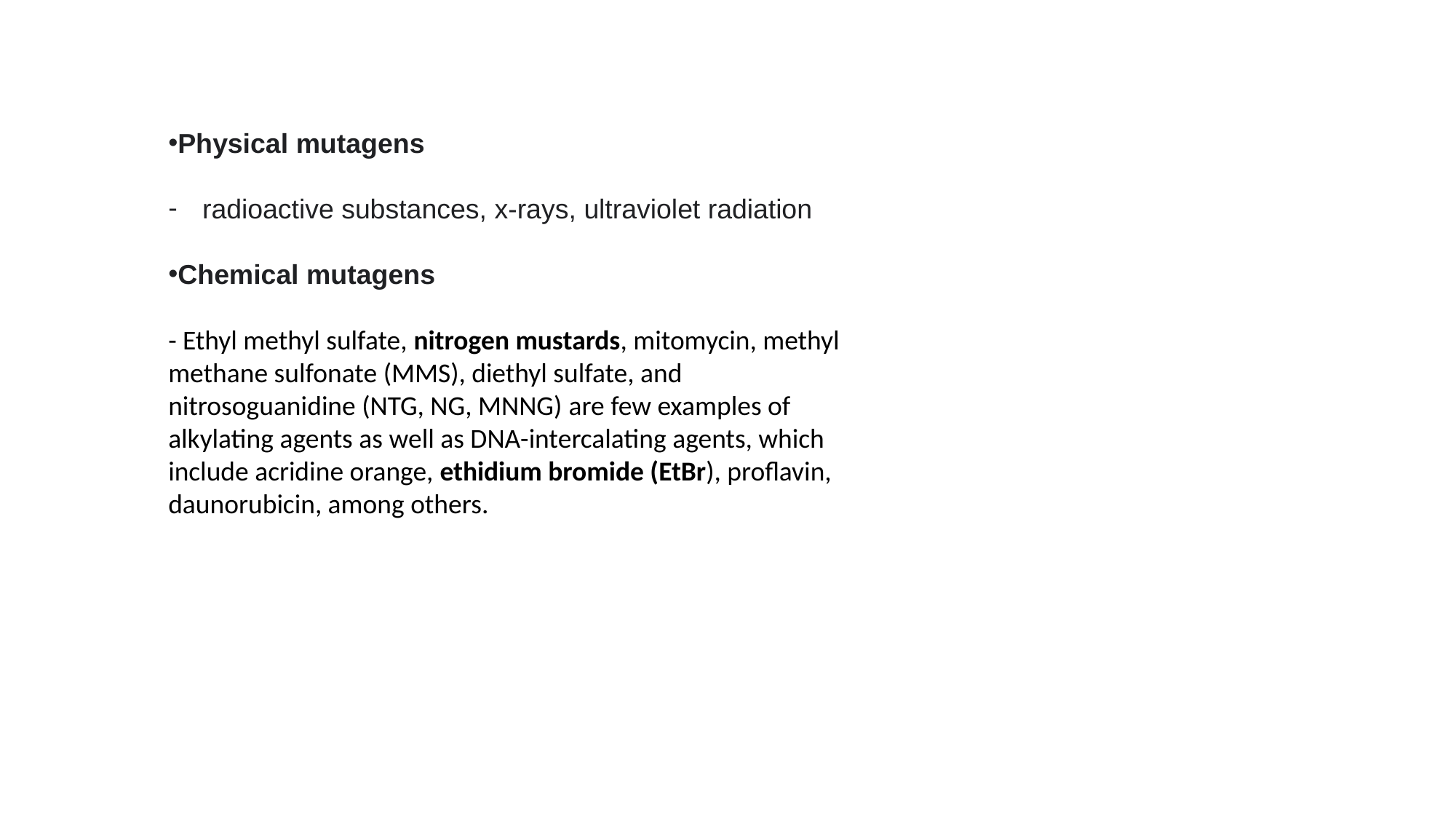

Physical mutagens

radioactive substances, x-rays, ultraviolet radiation

Chemical mutagens

- Ethyl methyl sulfate, nitrogen mustards, mitomycin, methyl methane sulfonate (MMS), diethyl sulfate, and nitrosoguanidine (NTG, NG, MNNG) are few examples of alkylating agents as well as DNA-intercalating agents, which include acridine orange, ethidium bromide (EtBr), proflavin, daunorubicin, among others.